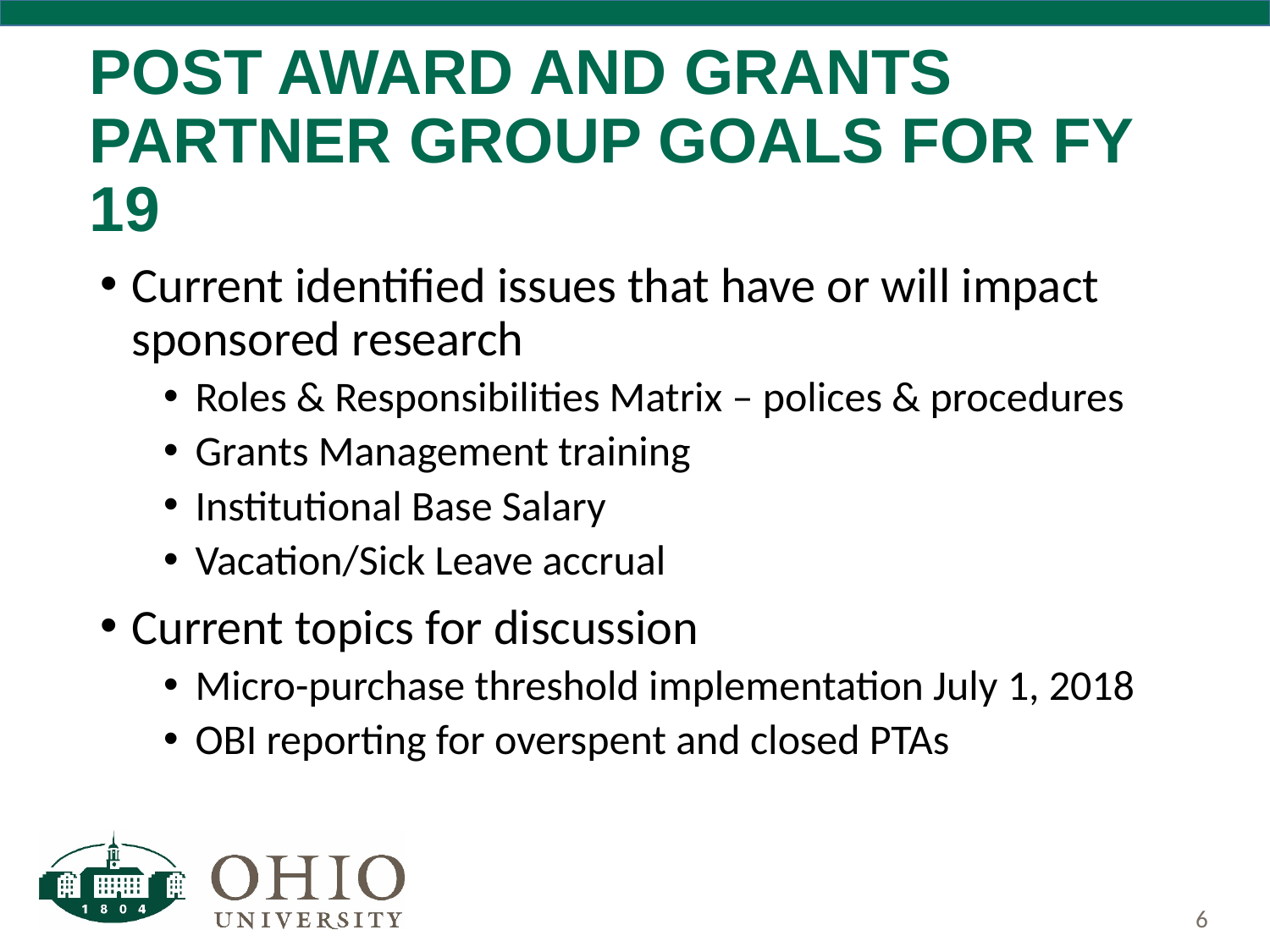

# Post Award and Grants Partner Group Goals for FY 19
Current identified issues that have or will impact sponsored research
Roles & Responsibilities Matrix – polices & procedures
Grants Management training
Institutional Base Salary
Vacation/Sick Leave accrual
Current topics for discussion
Micro-purchase threshold implementation July 1, 2018
OBI reporting for overspent and closed PTAs